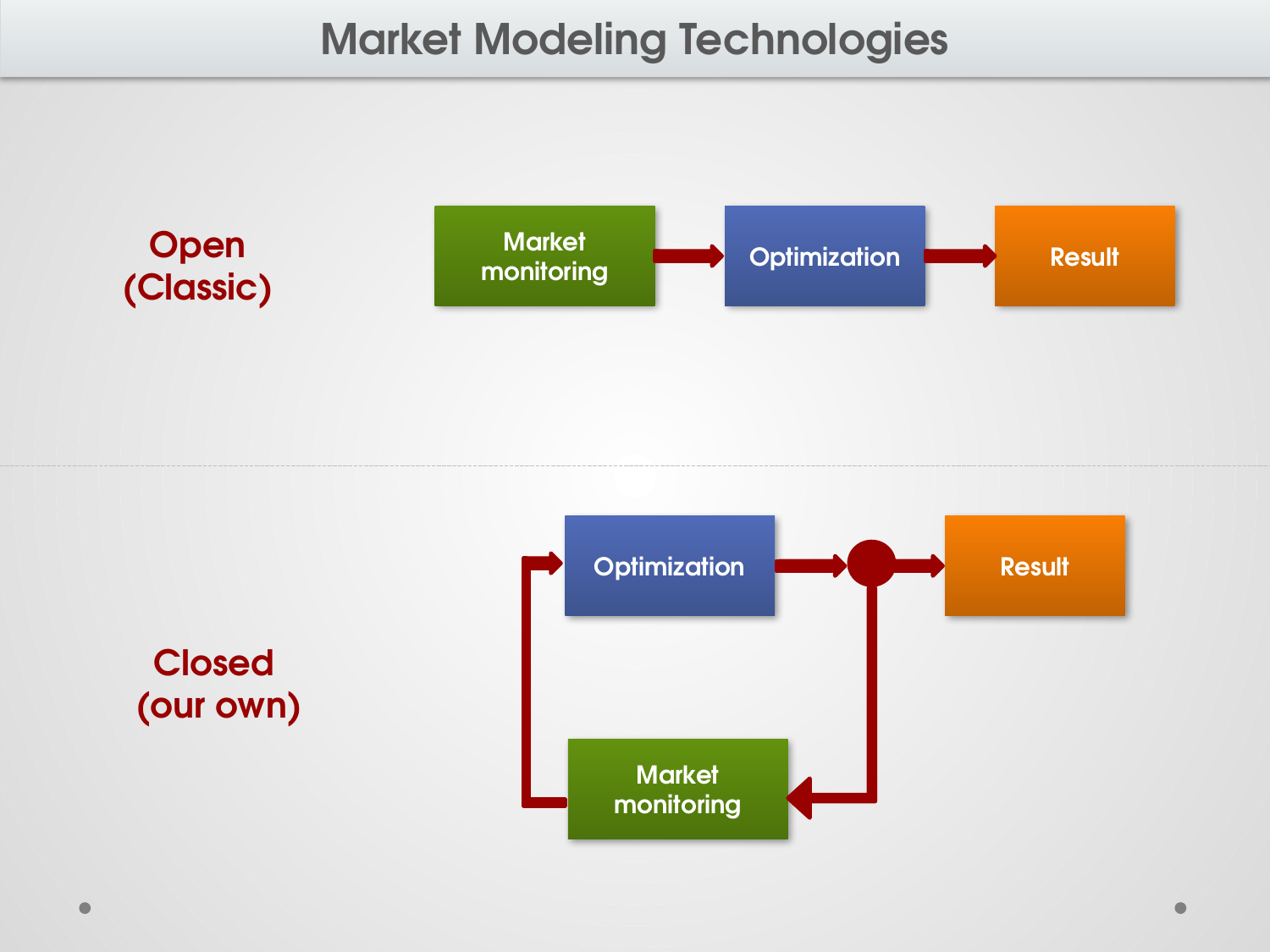

Market Modeling Technologies
Market monitoring
Optimization
Result
Open
(Classic)

Optimization
Result

Closed
(our own)

Market monitoring